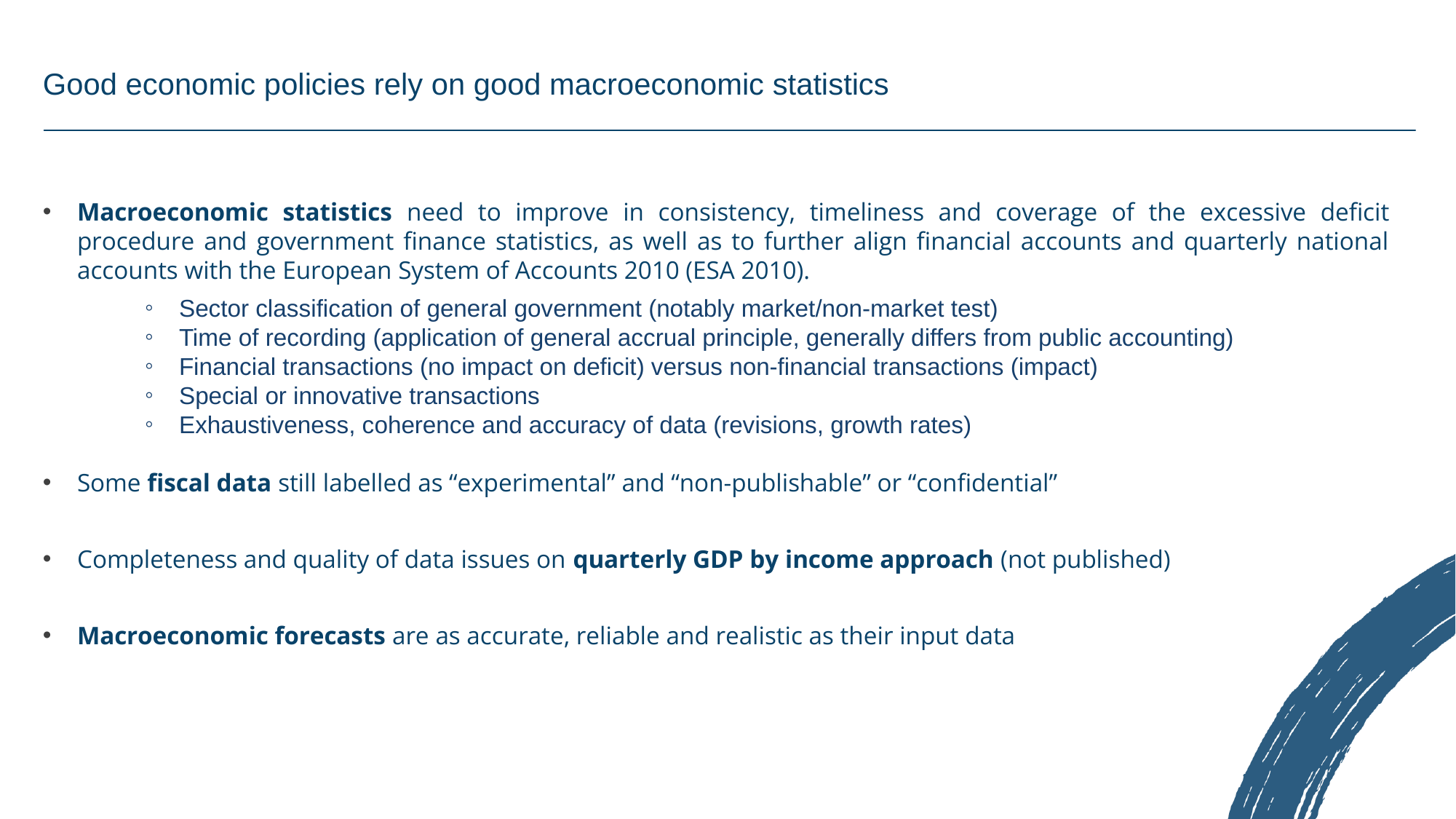

# Good economic policies rely on good macroeconomic statistics

Macroeconomic statistics need to improve in consistency, timeliness and coverage of the excessive deficit procedure and government finance statistics, as well as to further align financial accounts and quarterly national accounts with the European System of Accounts 2010 (ESA 2010).
Sector classification of general government (notably market/non-market test)
Time of recording (application of general accrual principle, generally differs from public accounting)
Financial transactions (no impact on deficit) versus non-financial transactions (impact)
Special or innovative transactions
Exhaustiveness, coherence and accuracy of data (revisions, growth rates)

Some fiscal data still labelled as “experimental” and “non-publishable” or “confidential”

Completeness and quality of data issues on quarterly GDP by income approach (not published)

Macroeconomic forecasts are as accurate, reliable and realistic as their input data